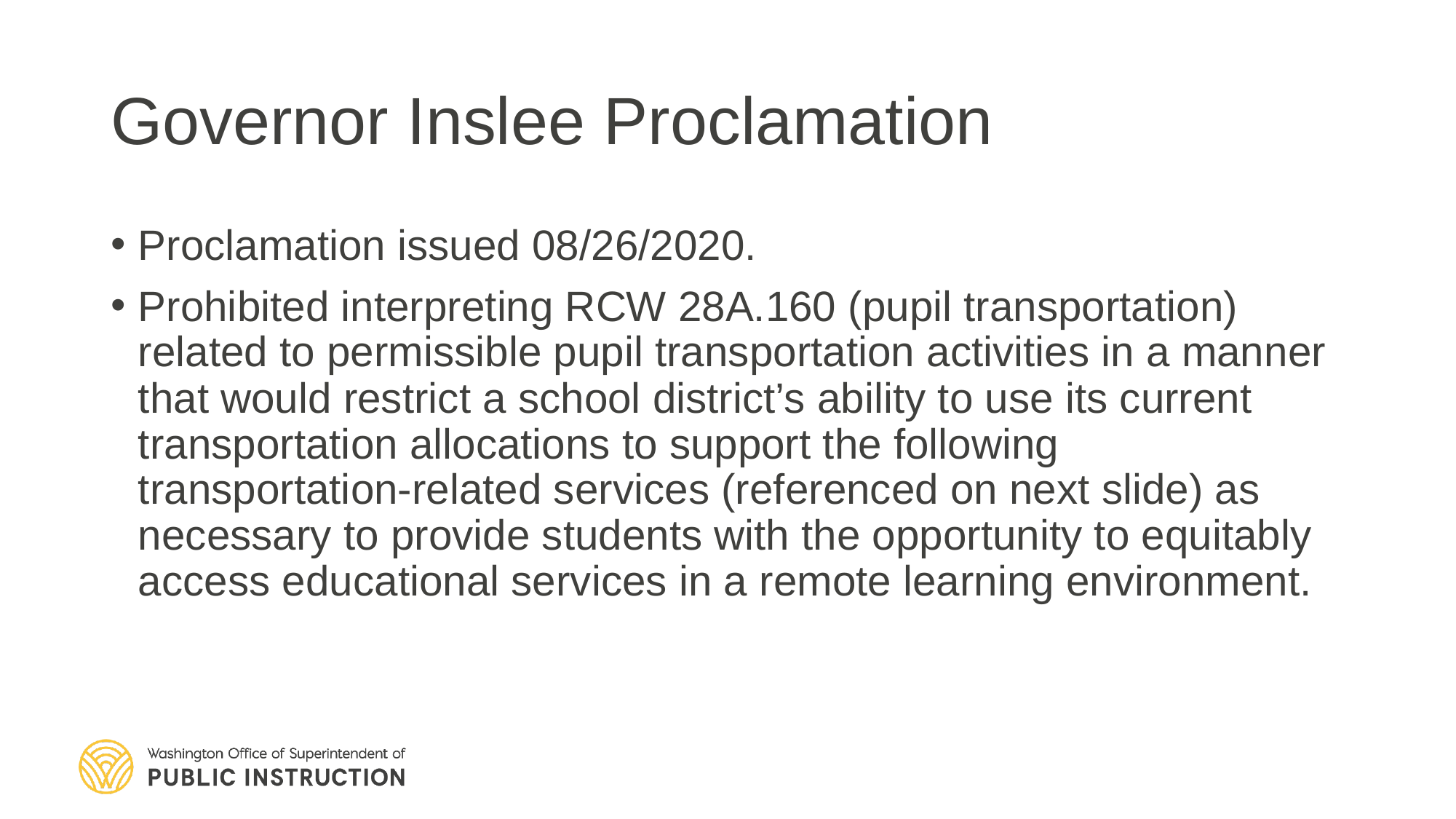

# Governor Inslee Proclamation
Proclamation issued 08/26/2020.
Prohibited interpreting RCW 28A.160 (pupil transportation) related to permissible pupil transportation activities in a manner that would restrict a school district’s ability to use its current transportation allocations to support the following transportation-related services (referenced on next slide) as necessary to provide students with the opportunity to equitably access educational services in a remote learning environment.